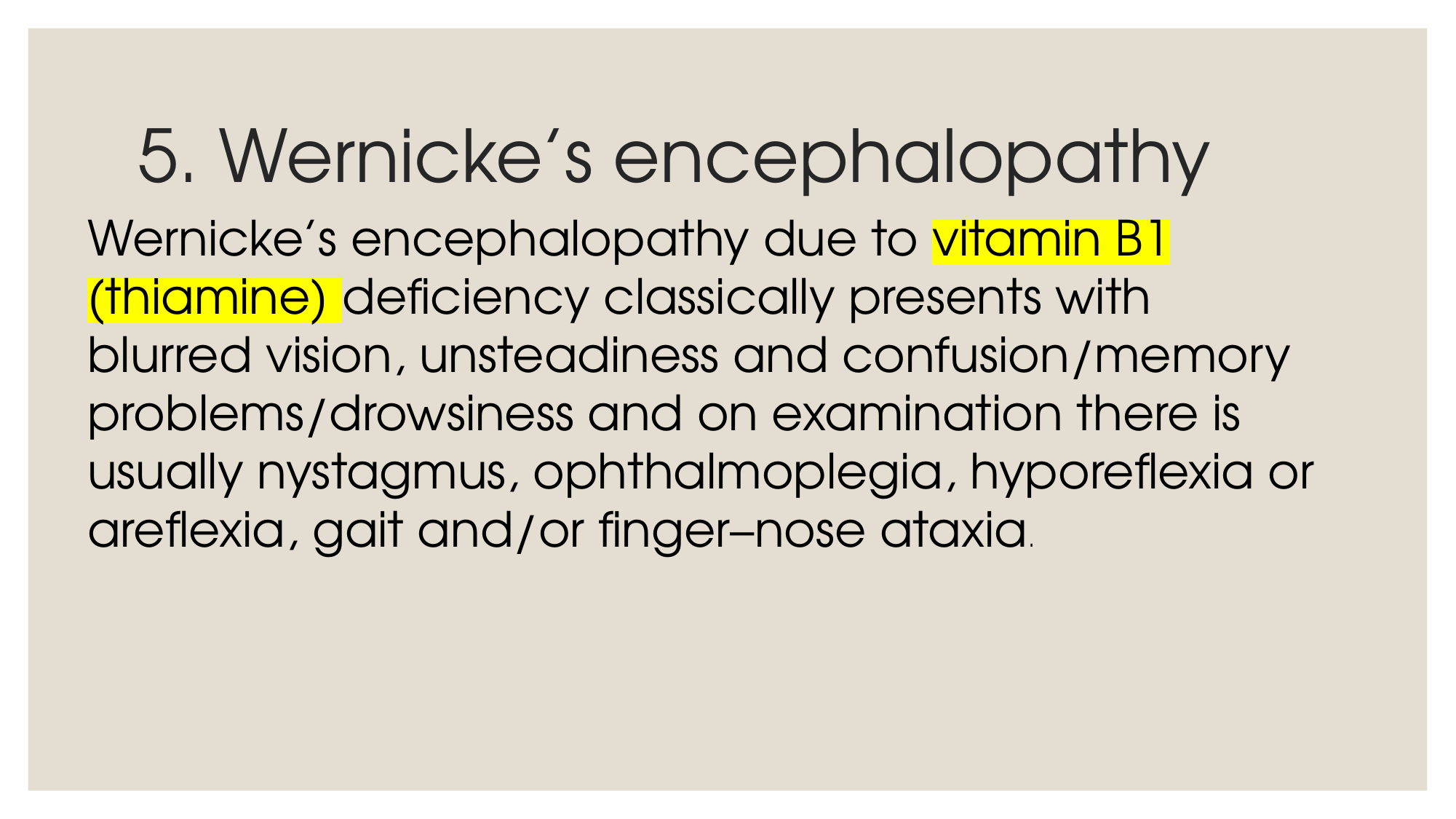

# 5. Wernicke’s encephalopathy
Wernicke’s encephalopathy due to vitamin B1 (thiamine) deficiency classically presents with blurred vision, unsteadiness and confusion/memory problems/drowsiness and on examination there is usually nystagmus, ophthalmoplegia, hyporeflexia or areflexia, gait and/or finger–nose ataxia.